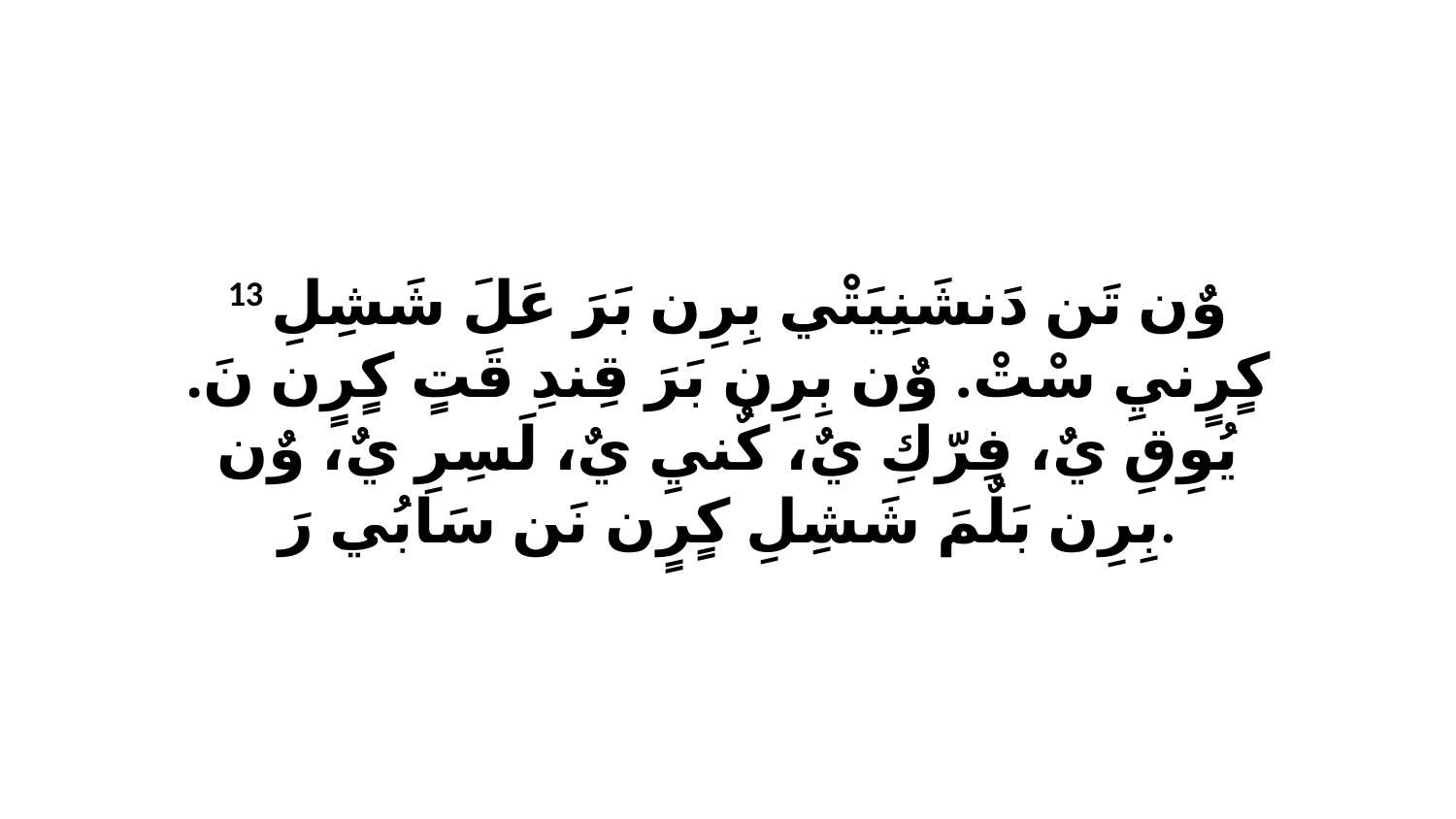

13 وٌن تَن دَنشَنِيَتْي بِرِن بَرَ عَلَ شَشِلِ كٍرٍنيِ سْتْ. وٌن بِرِن بَرَ قِندِ قَتٍ كٍرٍن نَ. يُوِقِ يٌ، فِرّكِ يٌ، كٌنيِ يٌ، لَسِرِ يٌ، وٌن بِرِن بَلٌمَ شَشِلِ كٍرٍن نَن سَابُي رَ.